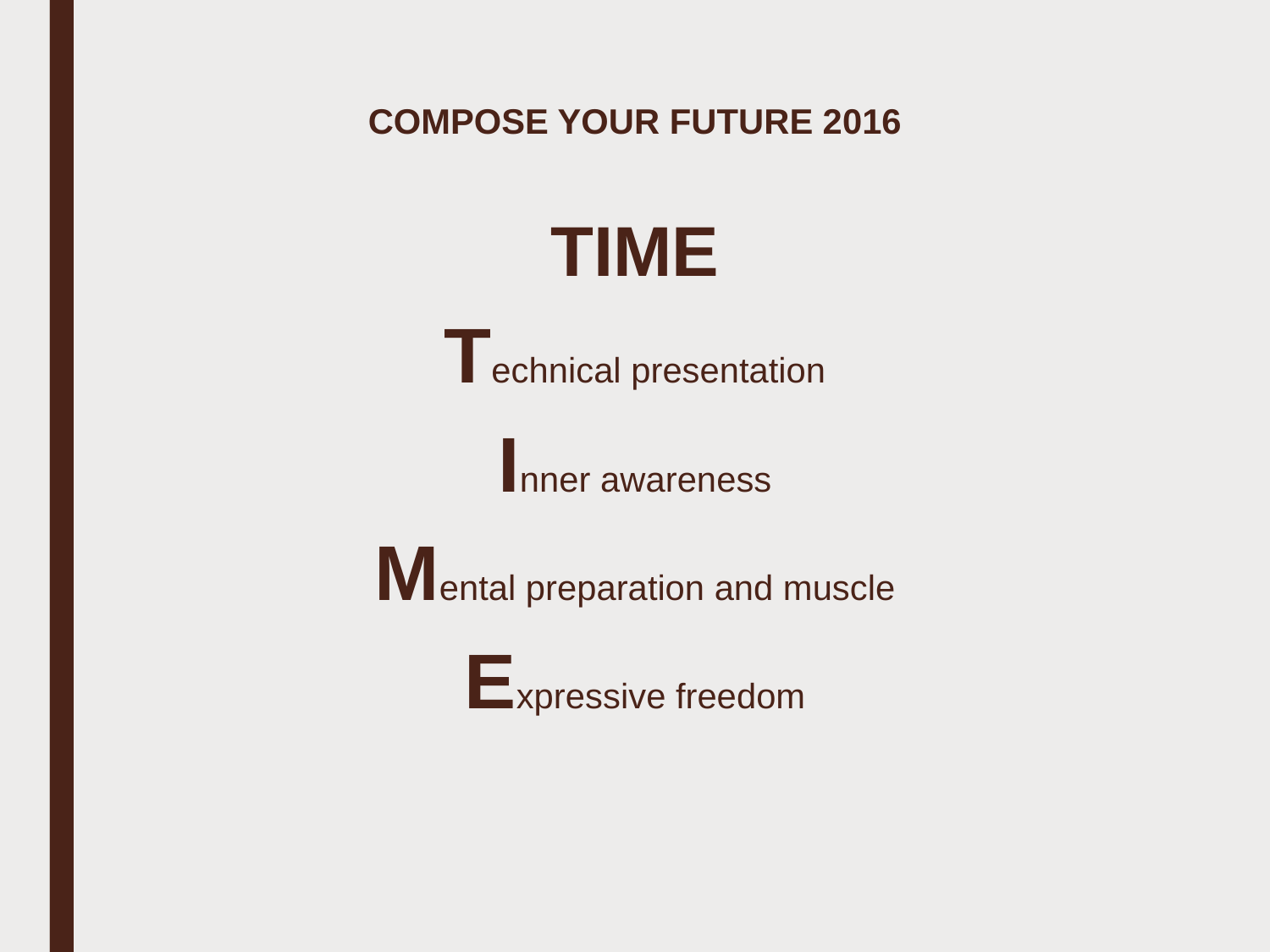

# COMPOSE YOUR FUTURE 2016
TIME
Technical presentation
Inner awareness
Mental preparation and muscle
Expressive freedom